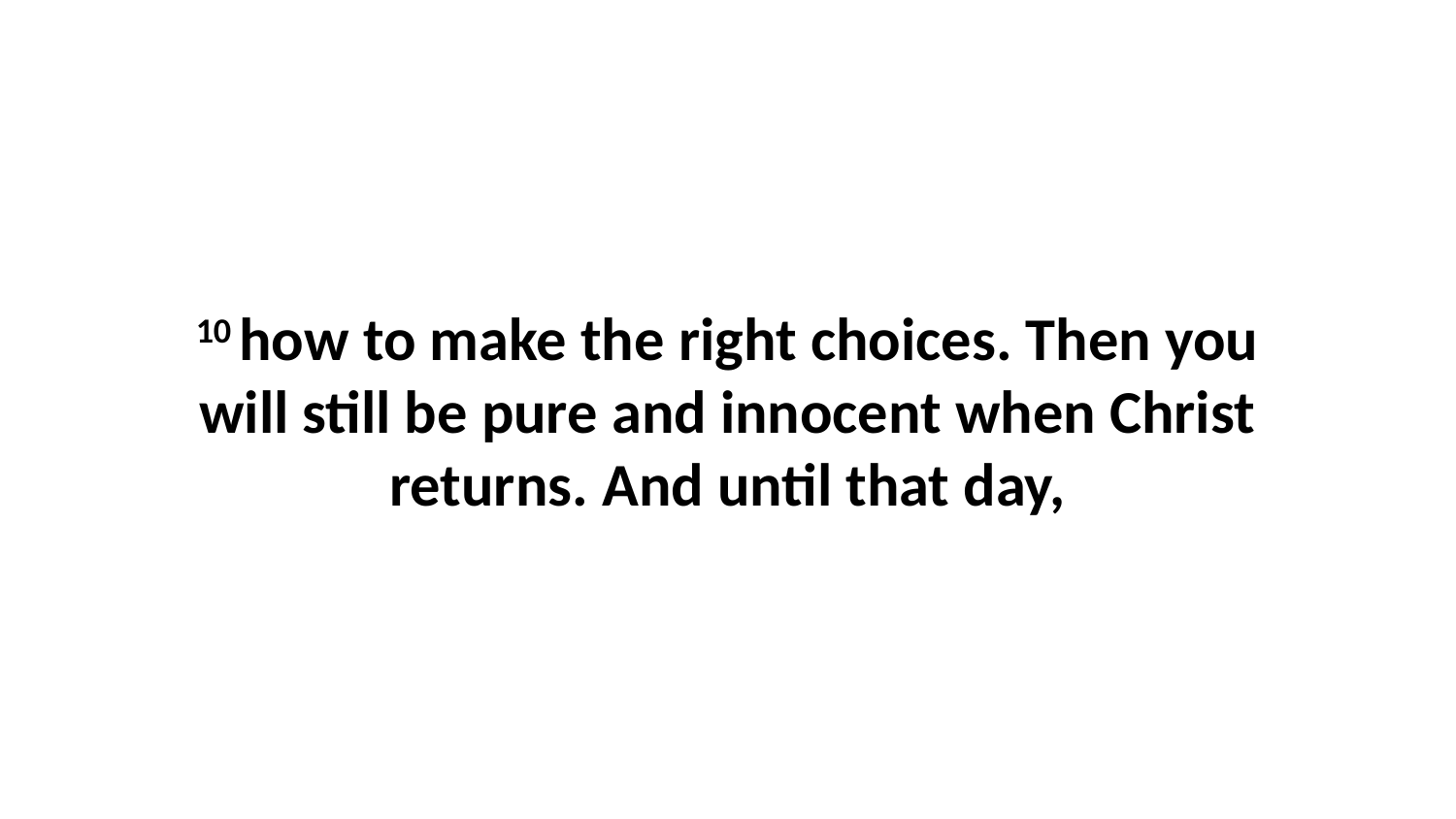

10 how to make the right choices. Then you will still be pure and innocent when Christ returns. And until that day,